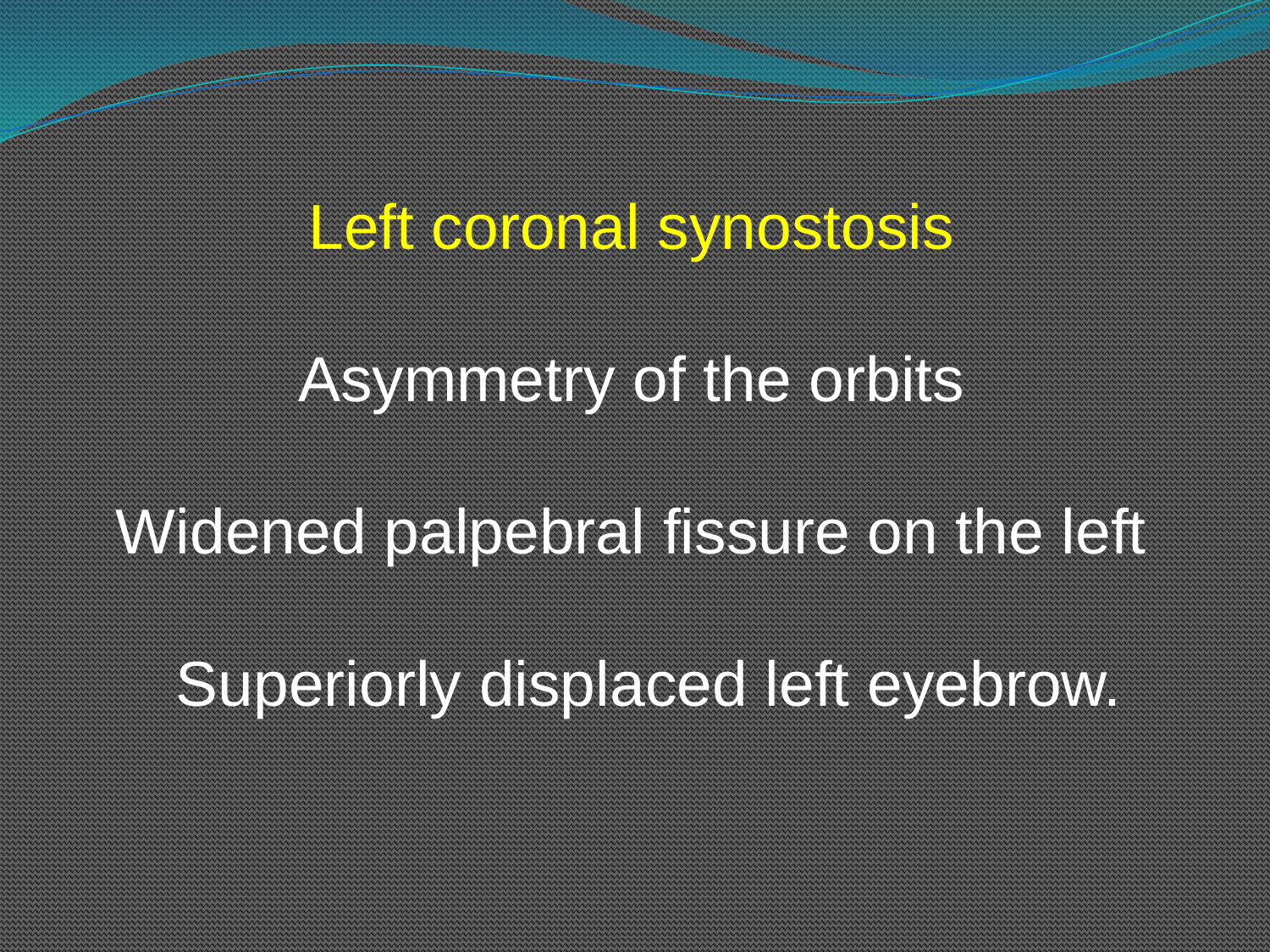

#
Left coronal synostosis

Asymmetry of the orbits

Widened palpebral fissure on the left

 Superiorly displaced left eyebrow.